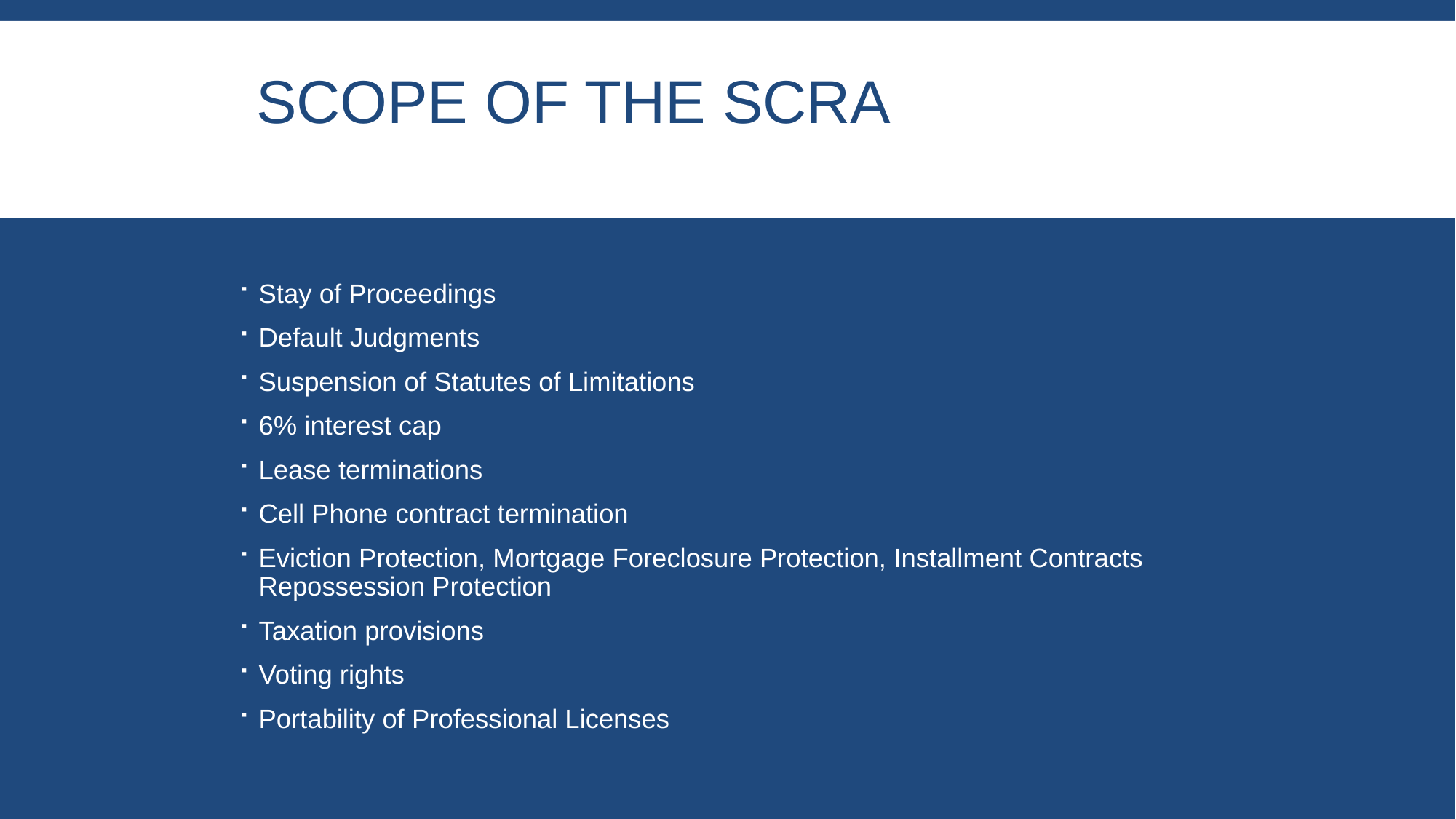

# Scope of the scra

Stay of Proceedings
Default Judgments
Suspension of Statutes of Limitations
6% interest cap
Lease terminations
Cell Phone contract termination
Eviction Protection, Mortgage Foreclosure Protection, Installment Contracts Repossession Protection
Taxation provisions
Voting rights
Portability of Professional Licenses